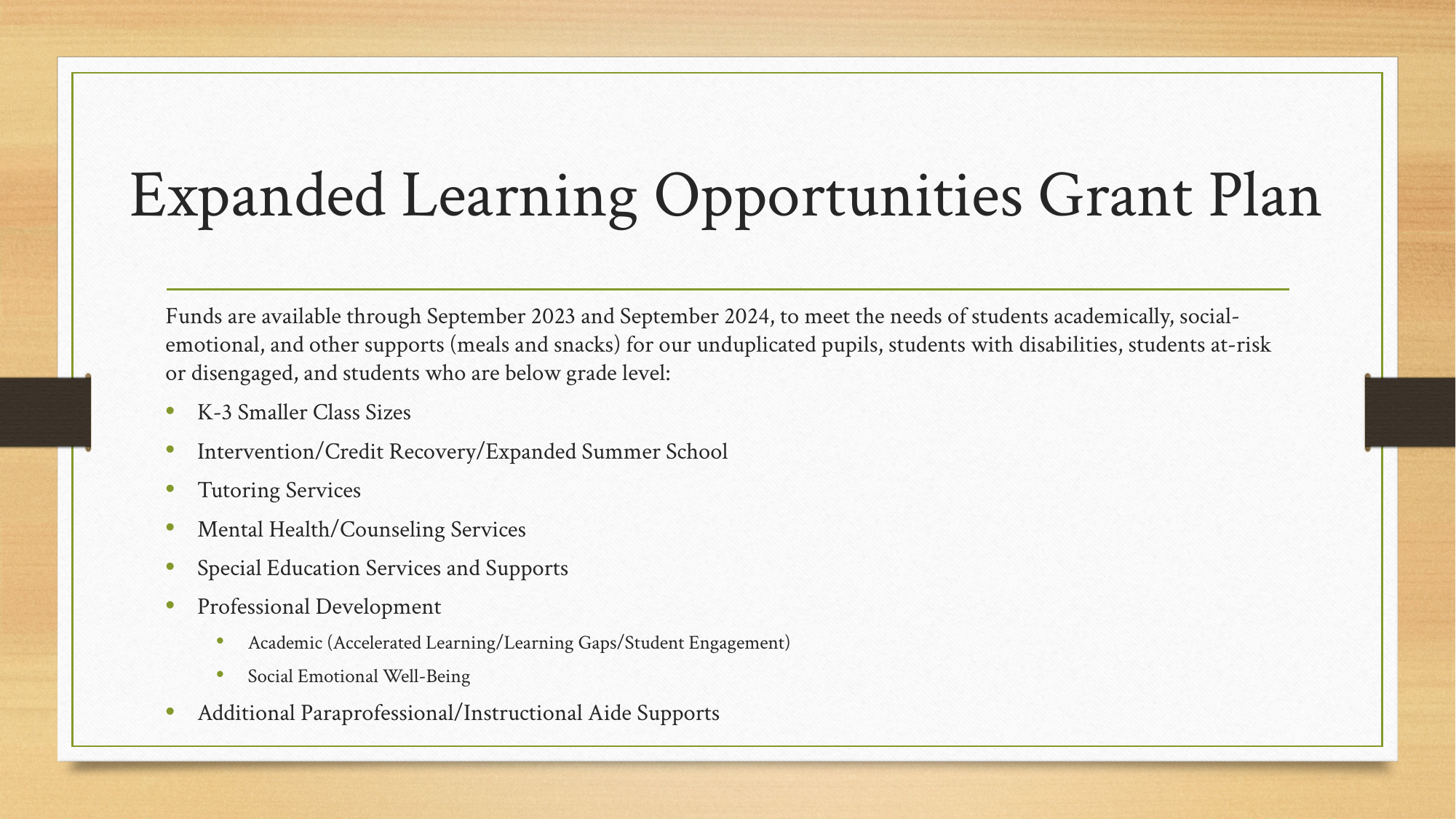

# Expanded Learning Opportunities Grant Plan
Funds are available through September 2023 and September 2024, to meet the needs of students academically, social-emotional, and other supports (meals and snacks) for our unduplicated pupils, students with disabilities, students at-risk or disengaged, and students who are below grade level:
K-3 Smaller Class Sizes
Intervention/Credit Recovery/Expanded Summer School
Tutoring Services
Mental Health/Counseling Services
Special Education Services and Supports
Professional Development
Academic (Accelerated Learning/Learning Gaps/Student Engagement)
Social Emotional Well-Being
Additional Paraprofessional/Instructional Aide Supports